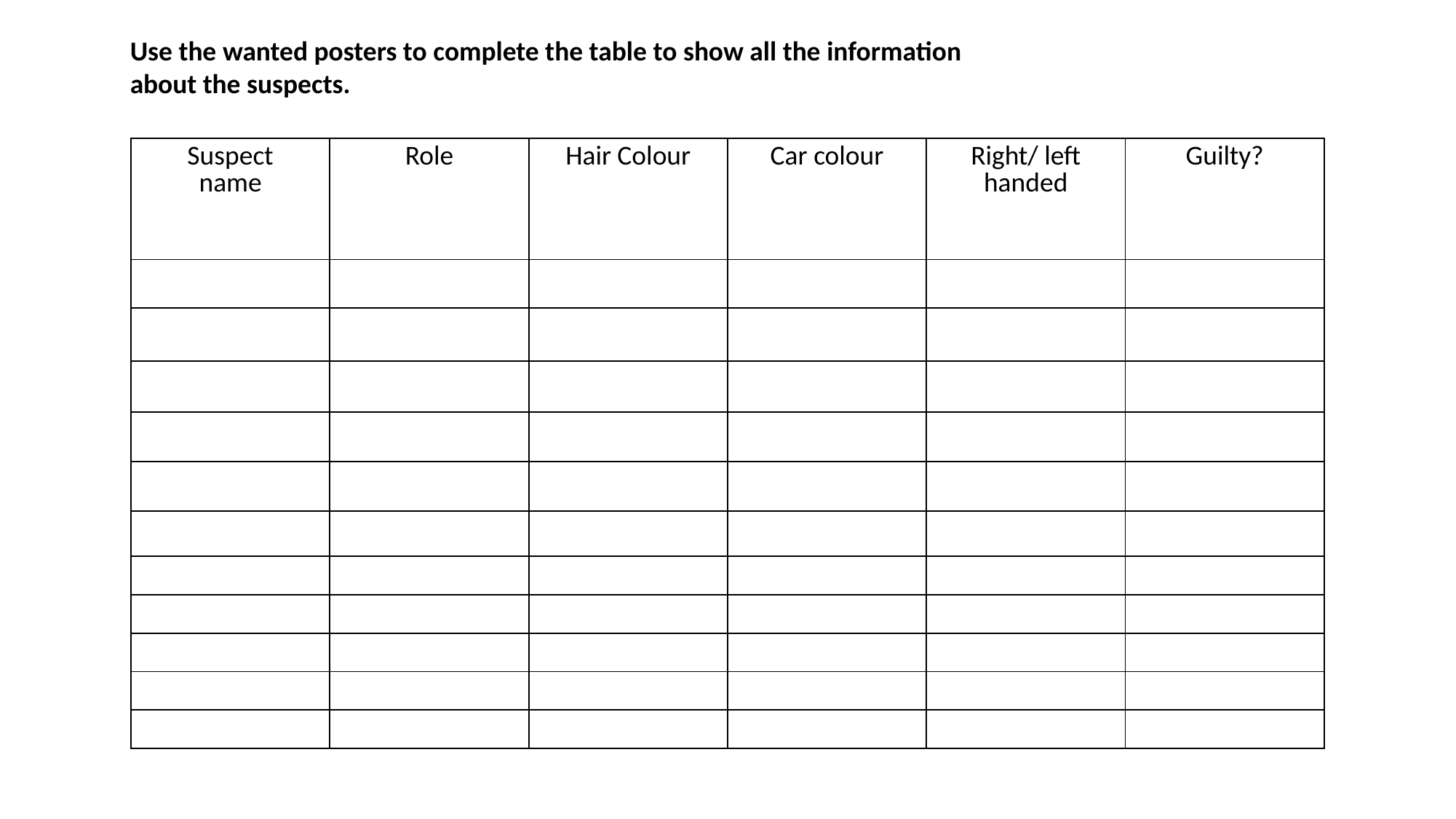

Use the wanted posters to complete the table to show all the information about the suspects.
| Suspect name | Role | Hair Colour | Car colour | Right/ left handed | Guilty? |
| --- | --- | --- | --- | --- | --- |
|  |  |  |  |  |  |
|  |  |  |  |  |  |
|  |  |  |  |  |  |
|  |  |  |  |  |  |
|  |  |  |  |  |  |
|  |  |  |  |  |  |
|  |  |  |  |  |  |
|  |  |  |  |  |  |
|  |  |  |  |  |  |
|  |  |  |  |  |  |
|  |  |  |  |  |  |